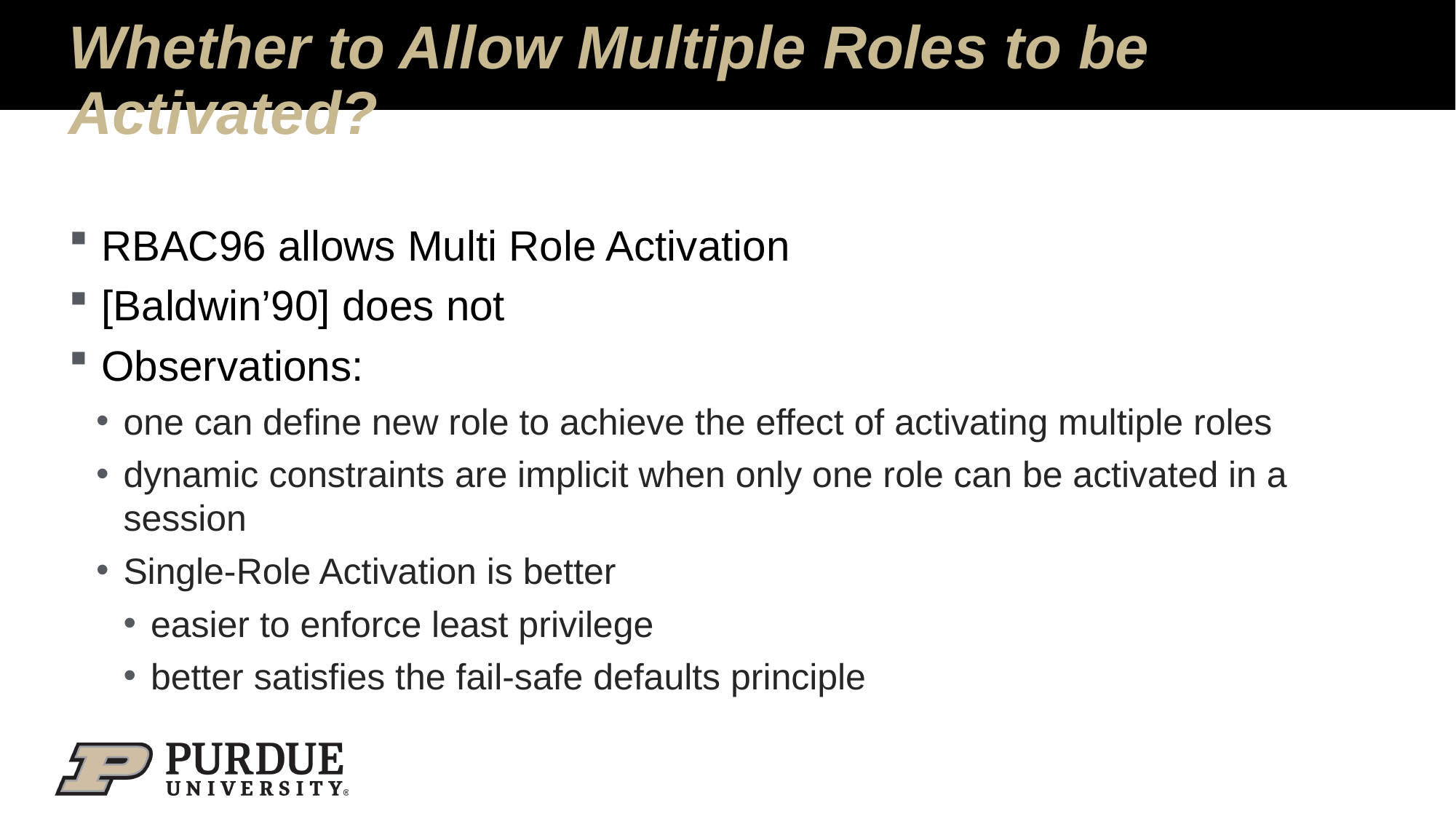

# Whether to Allow Multiple Roles to be Activated?

RBAC96 allows Multi Role Activation
[Baldwin’90] does not
Observations:
one can define new role to achieve the effect of activating multiple roles
dynamic constraints are implicit when only one role can be activated in a session
Single-Role Activation is better
easier to enforce least privilege
better satisfies the fail-safe defaults principle